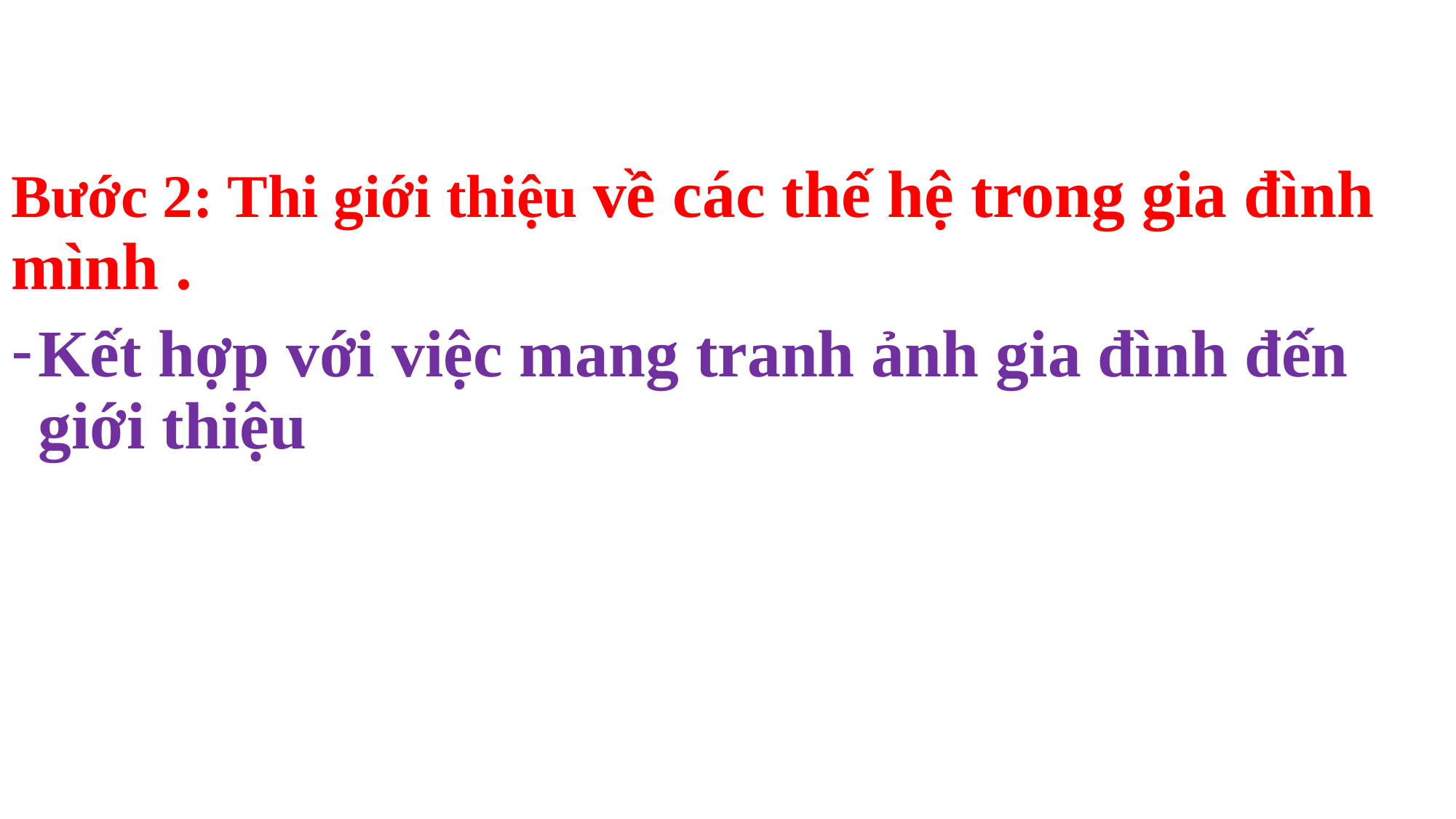

Bước 2: Thi giới thiệu về các thế hệ trong gia đình mình .
Kết hợp với việc mang tranh ảnh gia đình đến giới thiệu